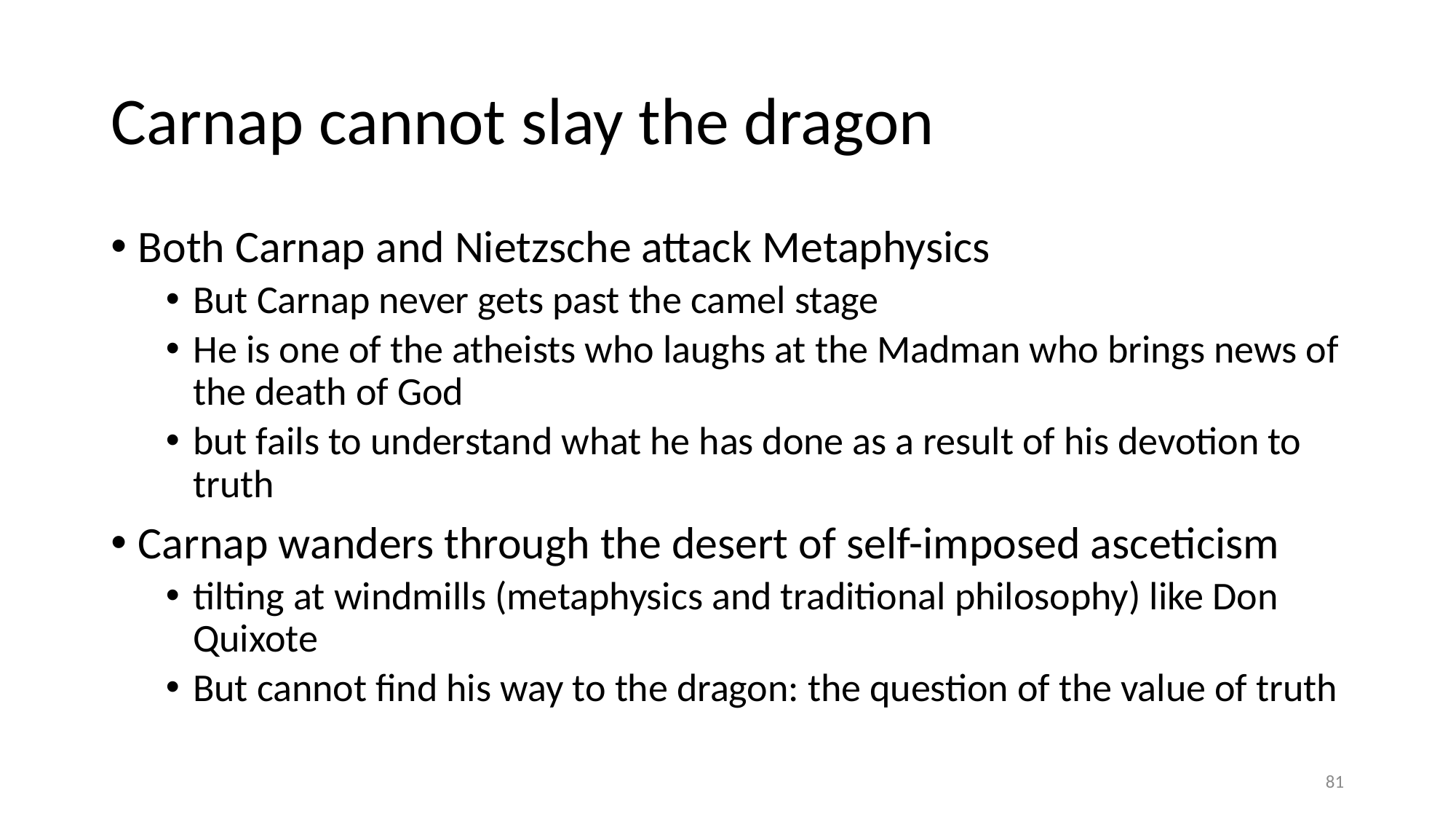

# Carnap cannot slay the dragon
Both Carnap and Nietzsche attack Metaphysics
But Carnap never gets past the camel stage
He is one of the atheists who laughs at the Madman who brings news of the death of God
but fails to understand what he has done as a result of his devotion to truth
Carnap wanders through the desert of self-imposed asceticism
tilting at windmills (metaphysics and traditional philosophy) like Don Quixote
But cannot find his way to the dragon: the question of the value of truth
81